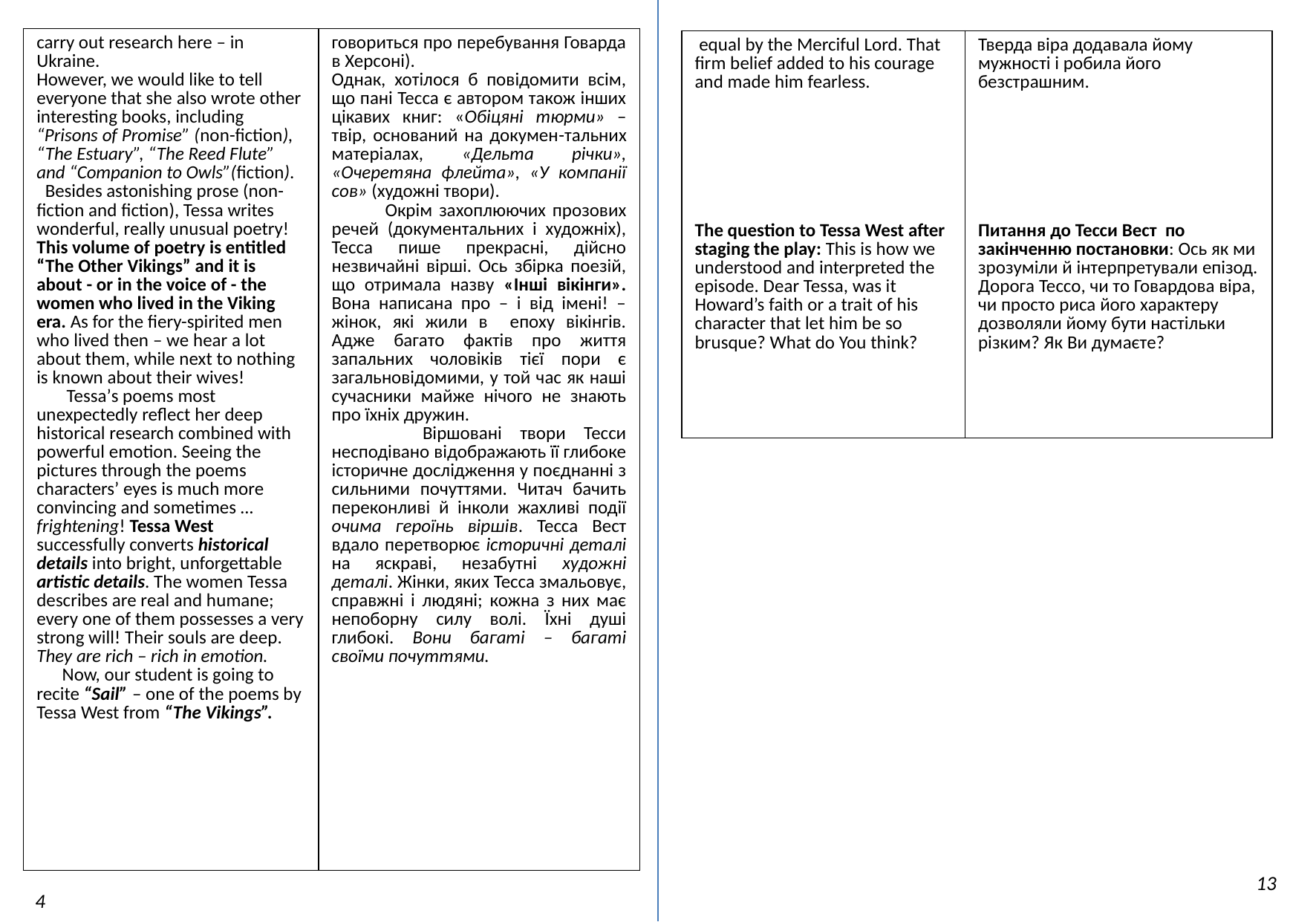

| carry out research here – in Ukraine. However, we would like to tell everyone that she also wrote other interesting books, including “Prisons of Promise” (non-fiction), “The Estuary”, “The Reed Flute” and “Companion to Owls”(fiction). Besides astonishing prose (non-fiction and fiction), Tessa writes wonderful, really unusual poetry! This volume of poetry is entitled “The Other Vikings” and it is about - or in the voice of - the women who lived in the Viking era. As for the fiery-spirited men who lived then – we hear a lot about them, while next to nothing is known about their wives! Tessa’s poems most unexpectedly reflect her deep historical research combined with powerful emotion. Seeing the pictures through the poems characters’ eyes is much more convincing and sometimes … frightening! Tessa West successfully converts historical details into bright, unforgettable artistic details. The women Tessa describes are real and humane; every one of them possesses a very strong will! Their souls are deep. They are rich – rich in emotion. Now, our student is going to recite “Sail” – one of the poems by Tessa West from “The Vikings”. | говориться про перебування Говарда в Херсоні). Однак, хотілося б повідомити всім, що пані Тесса є автором також інших цікавих книг: «Обіцяні тюрми» – твір, оснований на докумен-тальних матеріалах, «Дельта річки», «Очеретяна флейта», «У компанії сов» (художні твори). Окрім захоплюючих прозових речей (документальних і художніх), Тесса пише прекрасні, дійсно незвичайні вірші. Ось збірка поезій, що отримала назву «Інші вікінги». Вона написана про – і від імені! – жінок, які жили в епоху вікінгів. Адже багато фактів про життя запальних чоловіків тієї пори є загальновідомими, у той час як наші сучасники майже нічого не знають про їхніх дружин. Віршовані твори Тесси несподівано відображають її глибоке історичне дослідження у поєднанні з сильними почуттями. Читач бачить переконливі й інколи жахливі події очима героїнь віршів. Тесса Вест вдало перетворює історичні деталі на яскраві, незабутні художні деталі. Жінки, яких Тесса змальовує, справжні і людяні; кожна з них має непоборну силу волі. Їхні душі глибокі. Вони багаті – багаті своїми почуттями. |
| --- | --- |
| equal by the Merciful Lord. That firm belief added to his courage and made him fearless. The question to Tessa West after staging the play: This is how we understood and interpreted the episode. Dear Tessa, was it Howard’s faith or a trait of his character that let him be so brusque? What do You think? | Тверда віра додавала йому мужності і робила його безстрашним.   Питання до Тесси Вест по закінченню постановки: Ось як ми зрозуміли й інтерпретували епізод. Дорога Тессо, чи то Говардова віра, чи просто риса його характеру дозволяли йому бути настільки різким? Як Bи думаєте? |
| --- | --- |
13
4